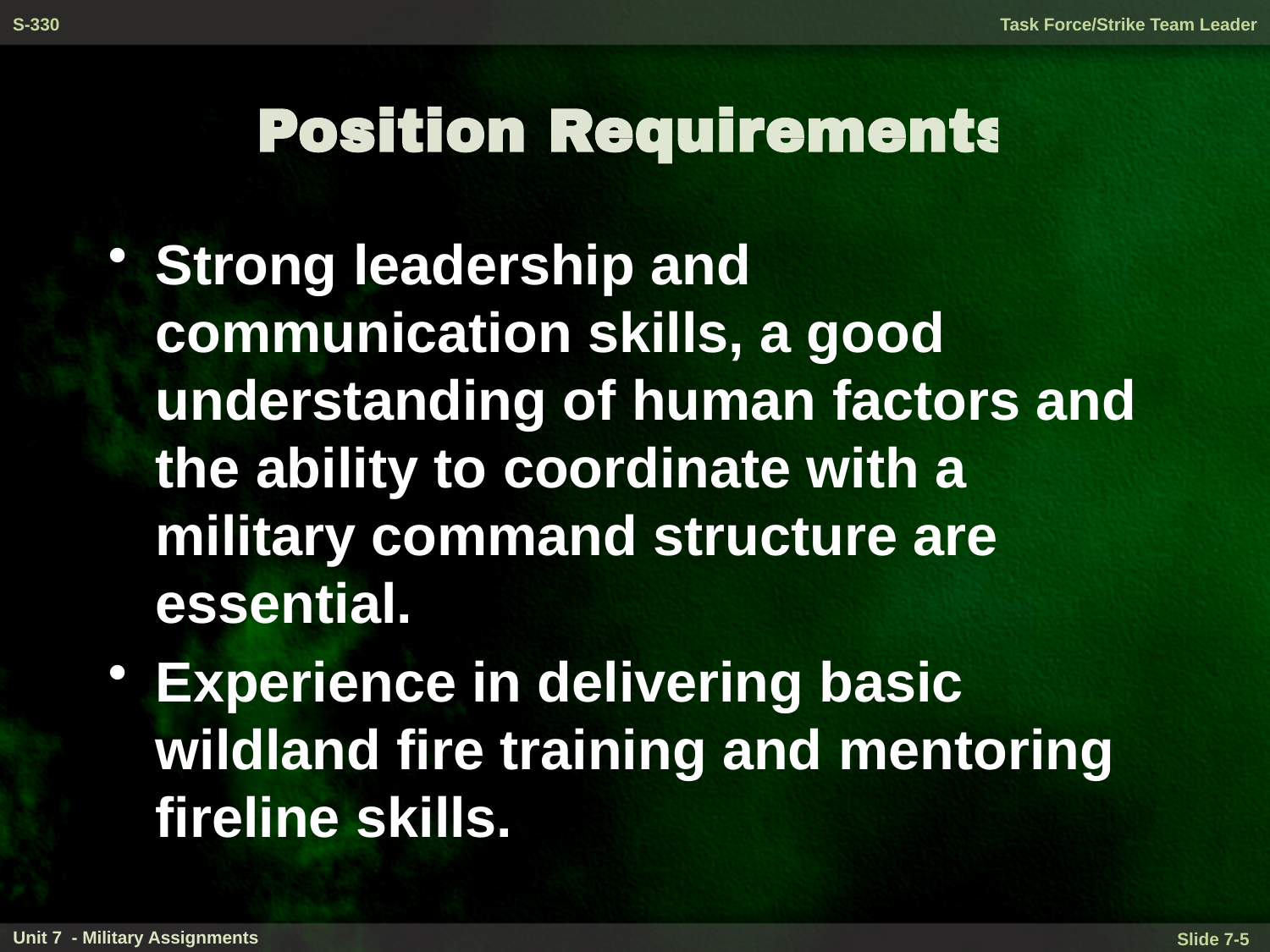

# Position Requirements
Strong leadership and communication skills, a good understanding of human factors and the ability to coordinate with a military command structure are essential.
Experience in delivering basic wildland fire training and mentoring fireline skills.
Unit 7  - Military Assignments